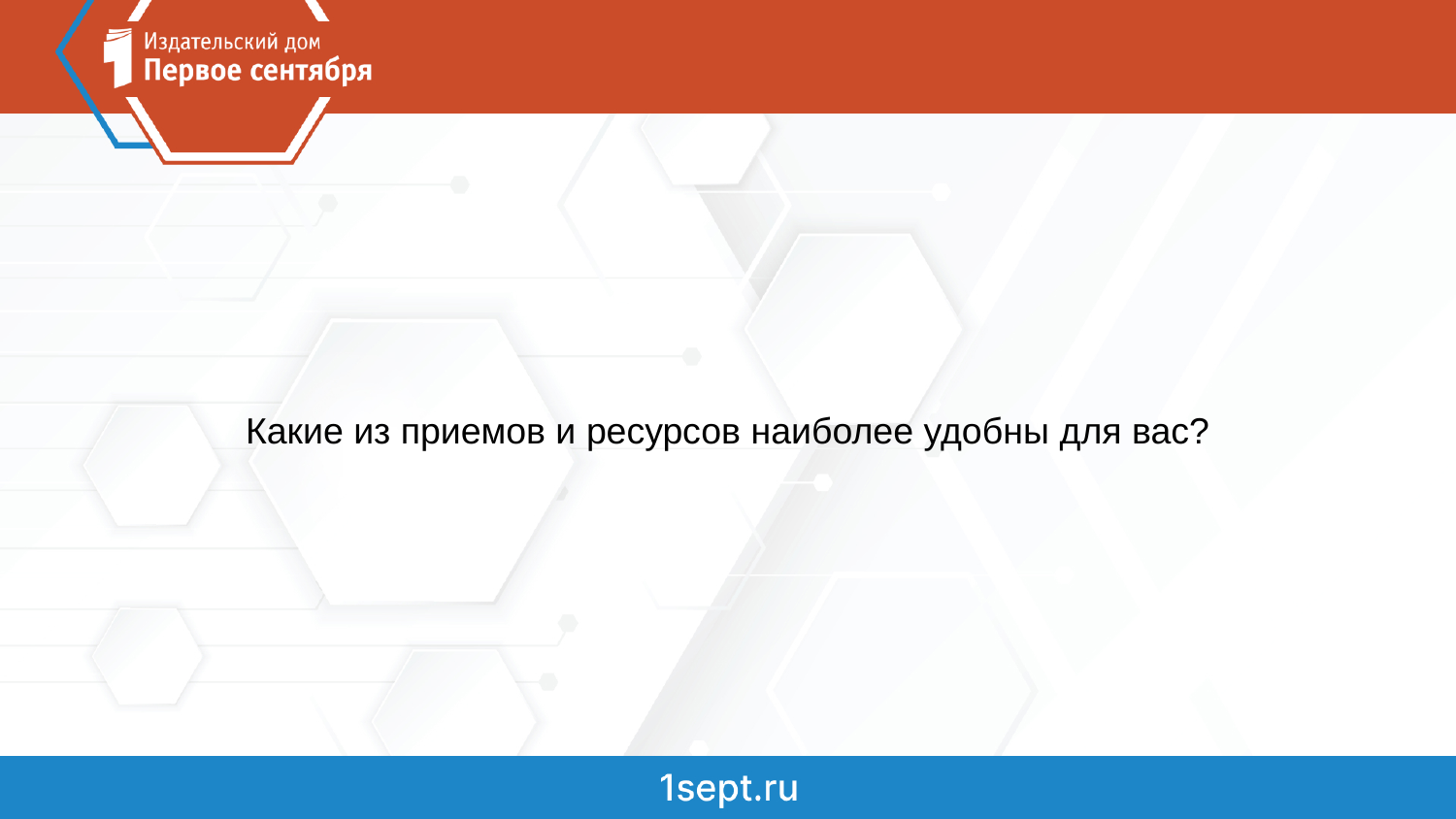

#
Какие из приемов и ресурсов наиболее удобны для вас?